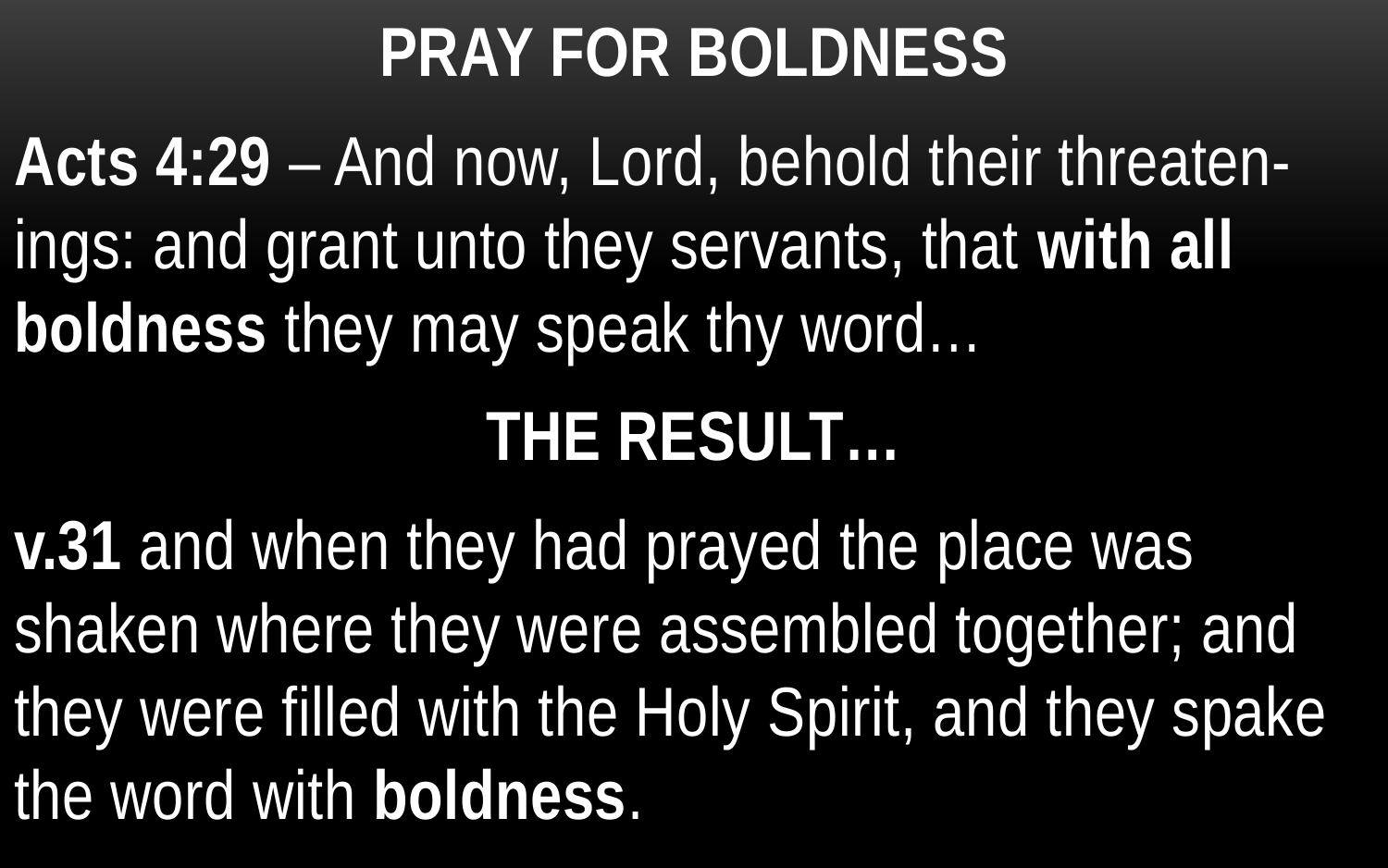

PRAY FOR BOLDNESS
Acts 4:29 – And now, Lord, behold their threaten-ings: and grant unto they servants, that with all boldness they may speak thy word…
THE RESULT…
v.31 and when they had prayed the place was shaken where they were assembled together; and they were filled with the Holy Spirit, and they spake the word with boldness.

19